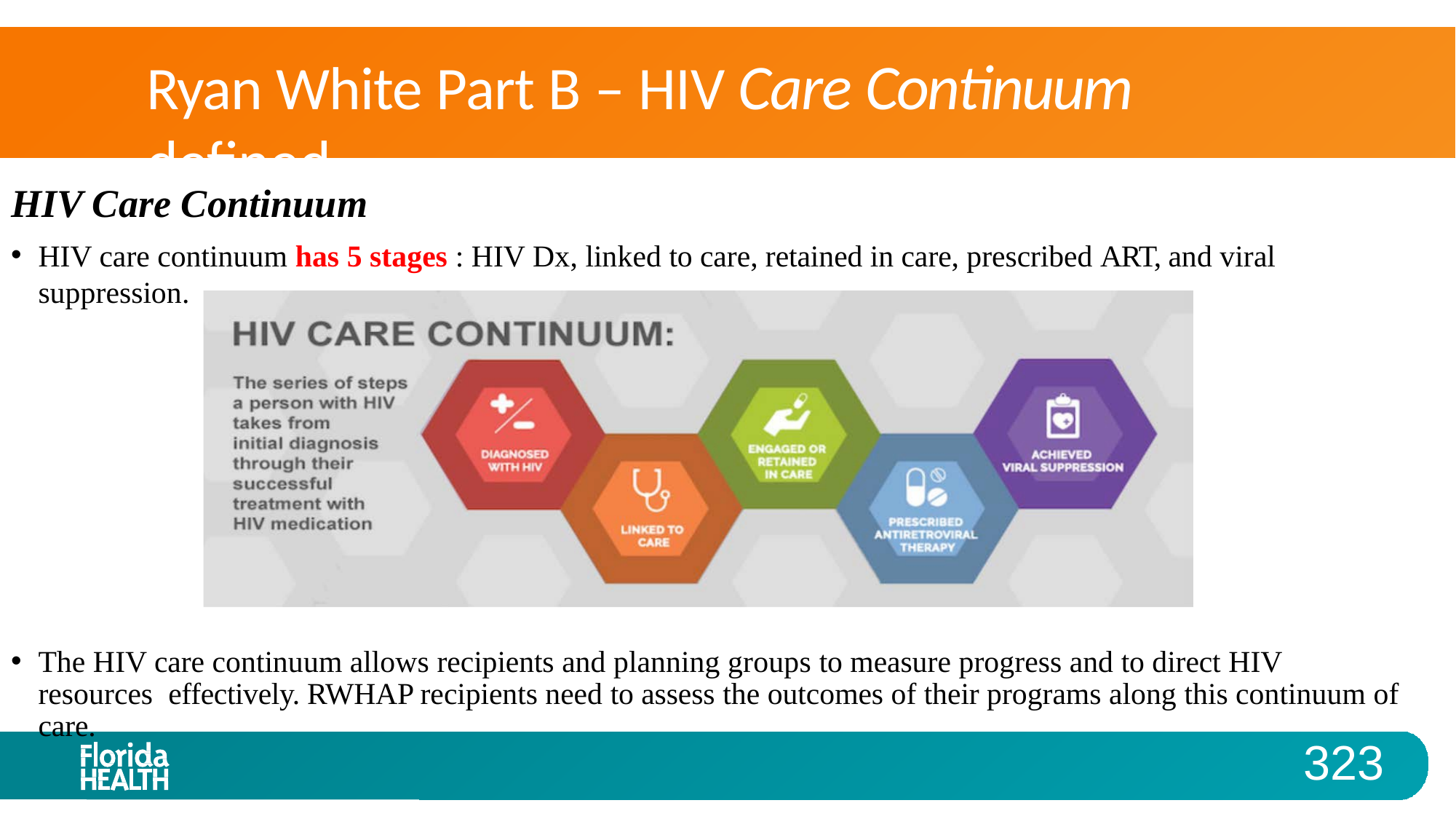

# Ryan White Part B – HIV Care Continuum defined
HIV Care Continuum
HIV care continuum has 5 stages : HIV Dx, linked to care, retained in care, prescribed ART, and viral suppression.

The HIV care continuum allows recipients and planning groups to measure progress and to direct HIV resources  effectively. RWHAP recipients need to assess the outcomes of their programs along this continuum of care.
323